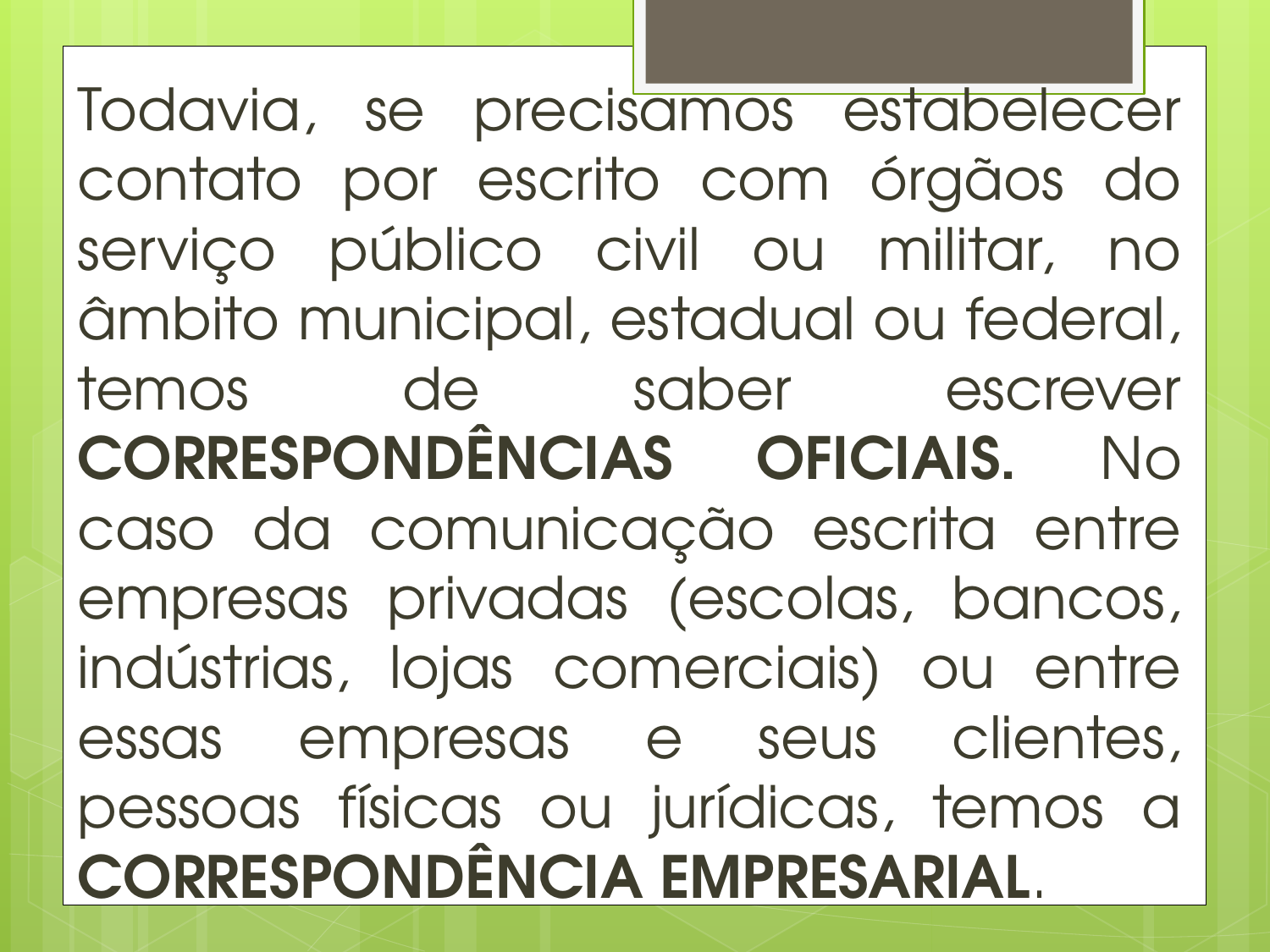

Todavia, se precisamos estabelecer contato por escrito com órgãos do serviço público civil ou militar, no âmbito municipal, estadual ou federal, temos de saber escrever CORRESPONDÊNCIAS OFICIAIS. No caso da comunicação escrita entre empresas privadas (escolas, bancos, indústrias, lojas comerciais) ou entre essas empresas e seus clientes, pessoas físicas ou jurídicas, temos a CORRESPONDÊNCIA EMPRESARIAL.